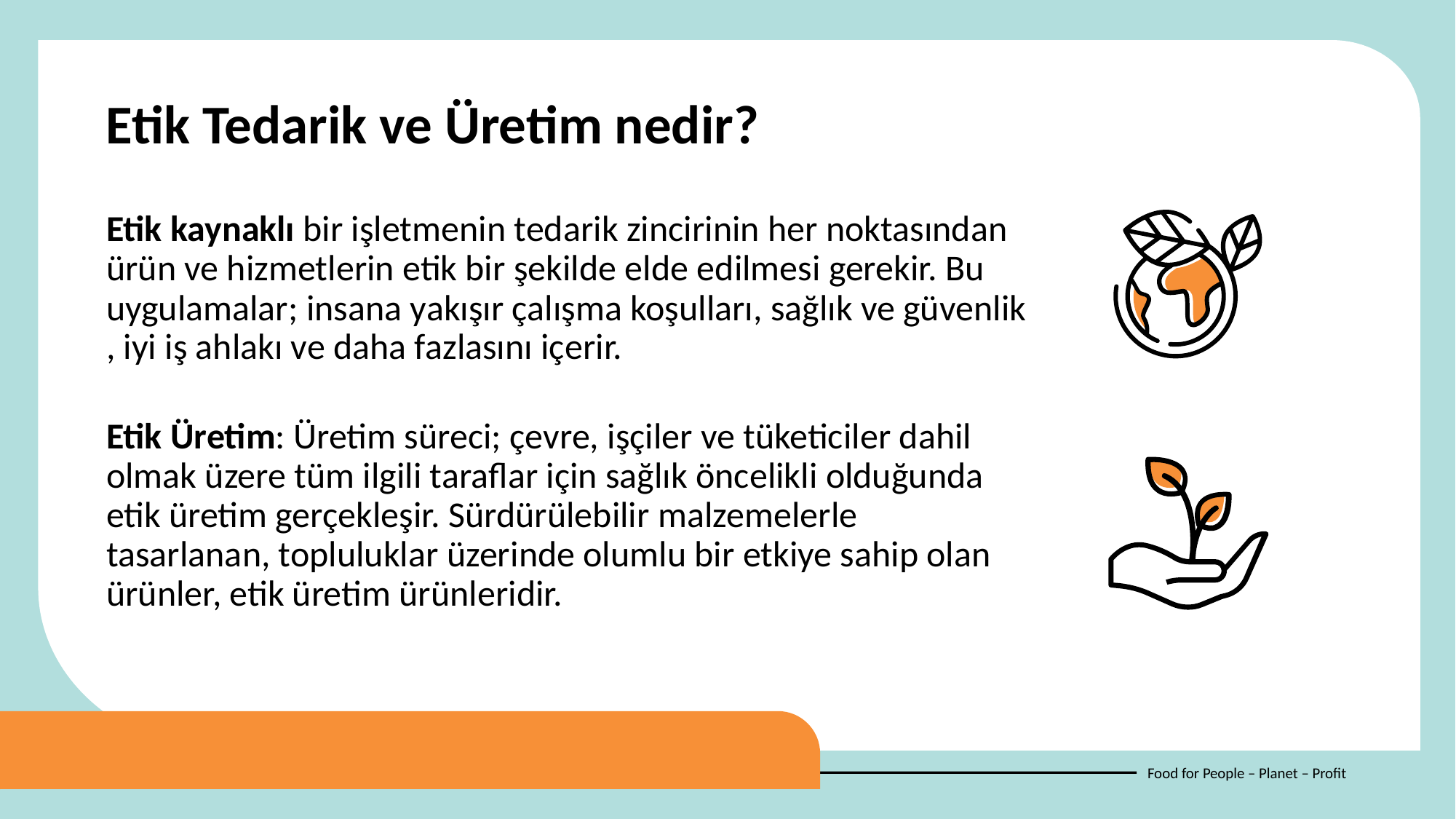

Etik Tedarik ve Üretim nedir?
Etik kaynaklı bir işletmenin tedarik zincirinin her noktasından ürün ve hizmetlerin etik bir şekilde elde edilmesi gerekir. Bu uygulamalar; insana yakışır çalışma koşulları, sağlık ve güvenlik, iyi iş ahlakı ve daha fazlasını içerir.

Etik Üretim: Üretim süreci; çevre, işçiler ve tüketiciler dahil olmak üzere tüm ilgili taraflar için sağlık öncelikli olduğunda etik üretim gerçekleşir. Sürdürülebilir malzemelerle tasarlanan, topluluklar üzerinde olumlu bir etkiye sahip olan ürünler, etik üretim ürünleridir.